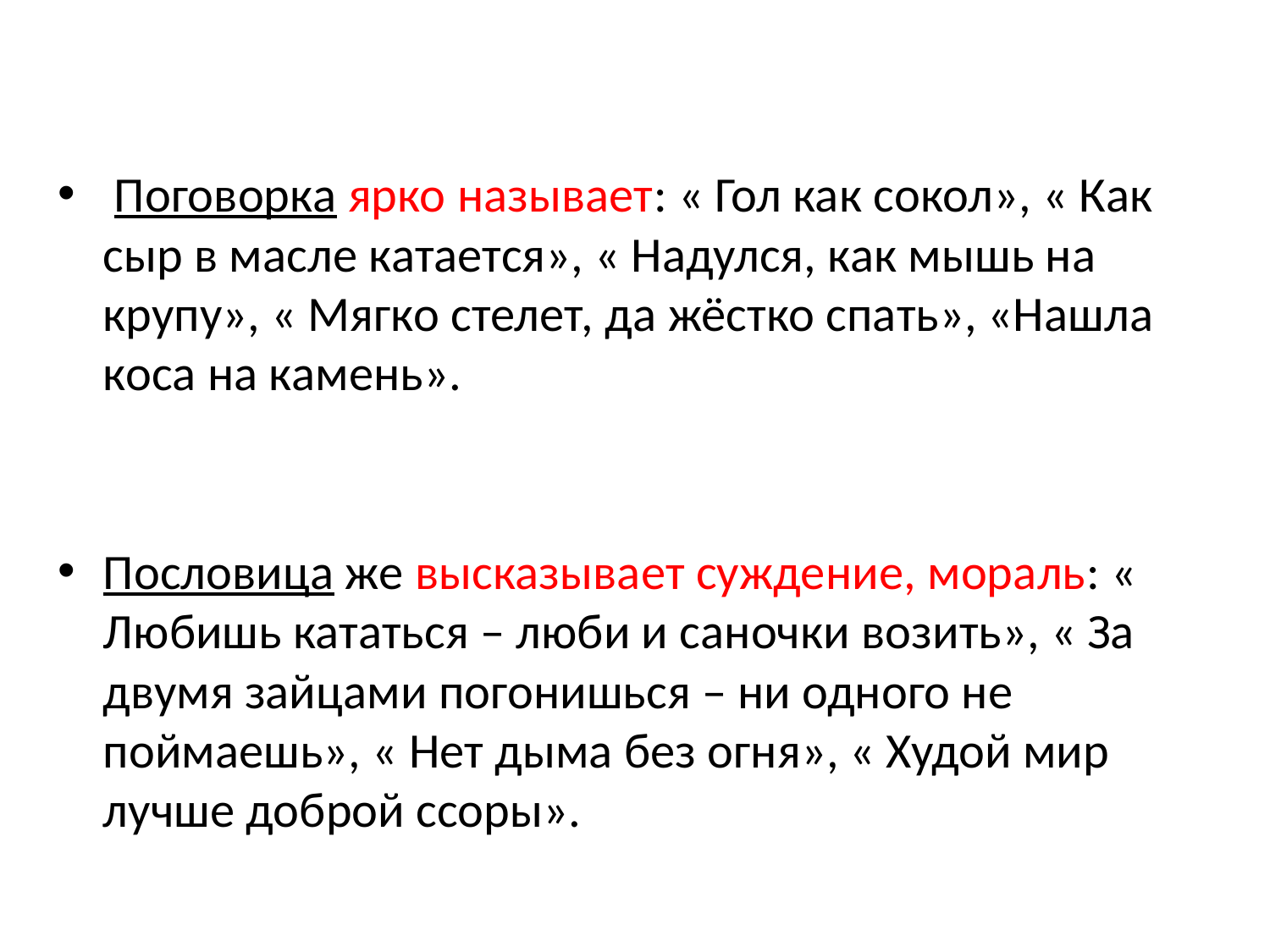

#
 Поговорка ярко называет: « Гол как сокол», « Как сыр в масле катается», « Надулся, как мышь на крупу», « Мягко стелет, да жёстко спать», «Нашла коса на камень».

Пословица же высказывает суждение, мораль: « Любишь кататься – люби и саночки возить», « За двумя зайцами погонишься – ни одного не поймаешь», « Нет дыма без огня», « Худой мир лучше доброй ссоры».